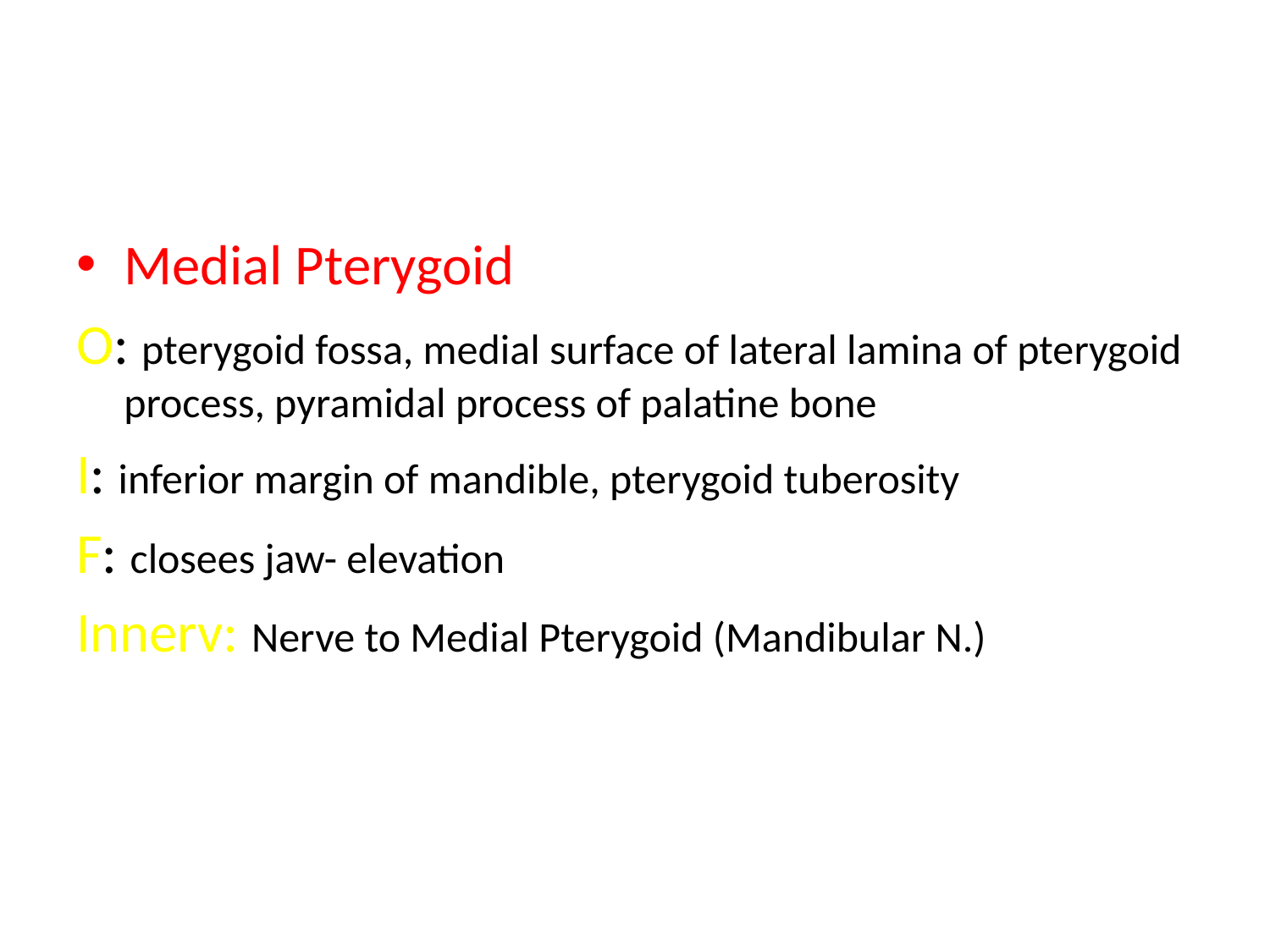

#
Medial Pterygoid
O: pterygoid fossa, medial surface of lateral lamina of pterygoid process, pyramidal process of palatine bone
I: inferior margin of mandible, pterygoid tuberosity
F: closees jaw- elevation
Innerv: Nerve to Medial Pterygoid (Mandibular N.)